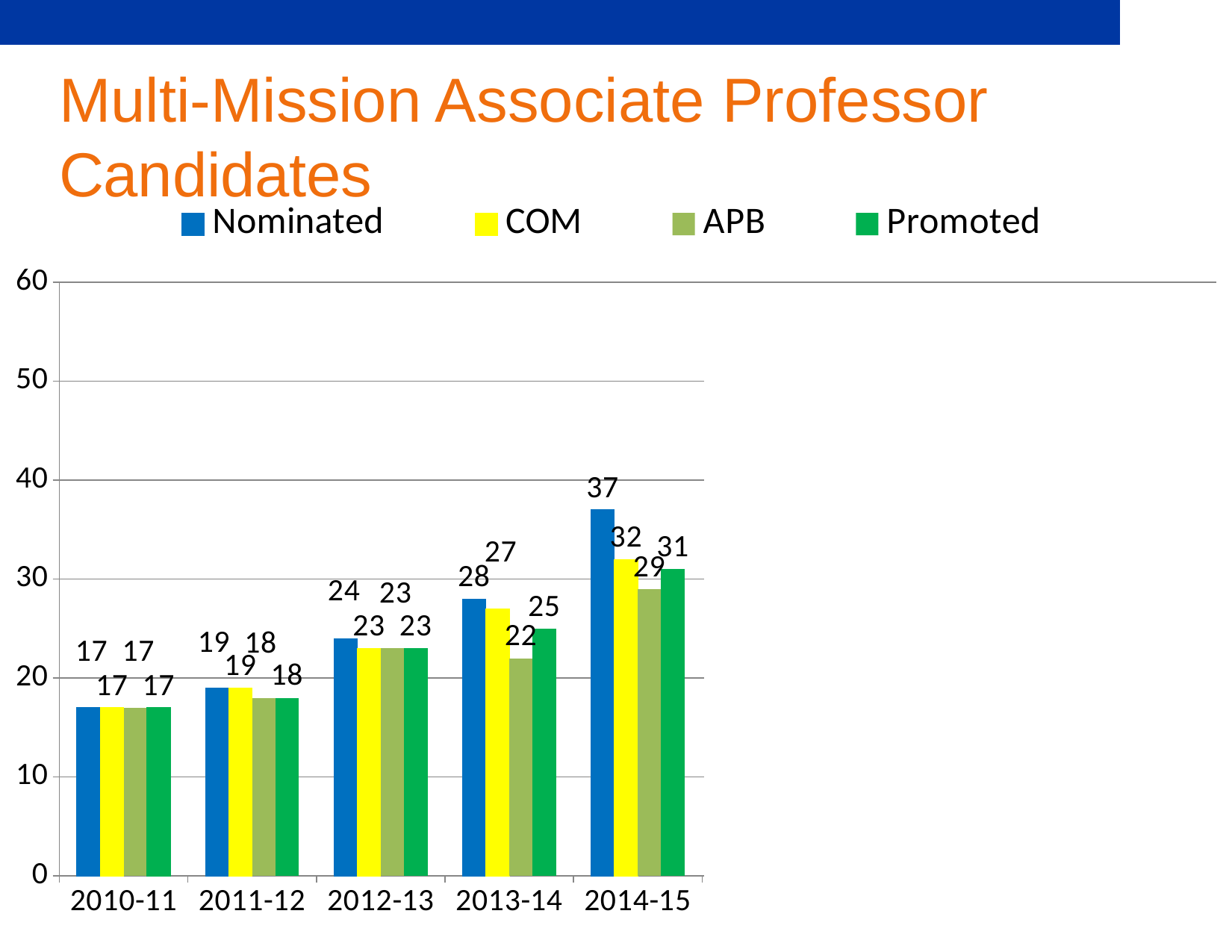

# Multi-Mission Associate Professor Candidates

### Chart

| Category | Nominated | COM | APB | Promoted |
|---|---|---|---|---|
| 2010-11 | 17.0 | 17.0 | 17.0 | 17.0 |
| 2011-12 | 19.0 | 19.0 | 18.0 | 18.0 |
| 2012-13 | 24.0 | 23.0 | 23.0 | 23.0 |
| 2013-14 | 28.0 | 27.0 | 22.0 | 25.0 |
| 2014-15 | 37.0 | 32.0 | 29.0 | 31.0 |
| 2015-16 | 27.0 | 25.0 | 24.0 | 24.0 |
| 2016-17 | 37.0 | 35.0 | 34.0 | 34.0 |
| 2017-18 | 39.0 | 37.0 | 37.0 | 37.0 |
| 2018-19 | 51.0 | 48.0 | 46.0 | 46.0 |